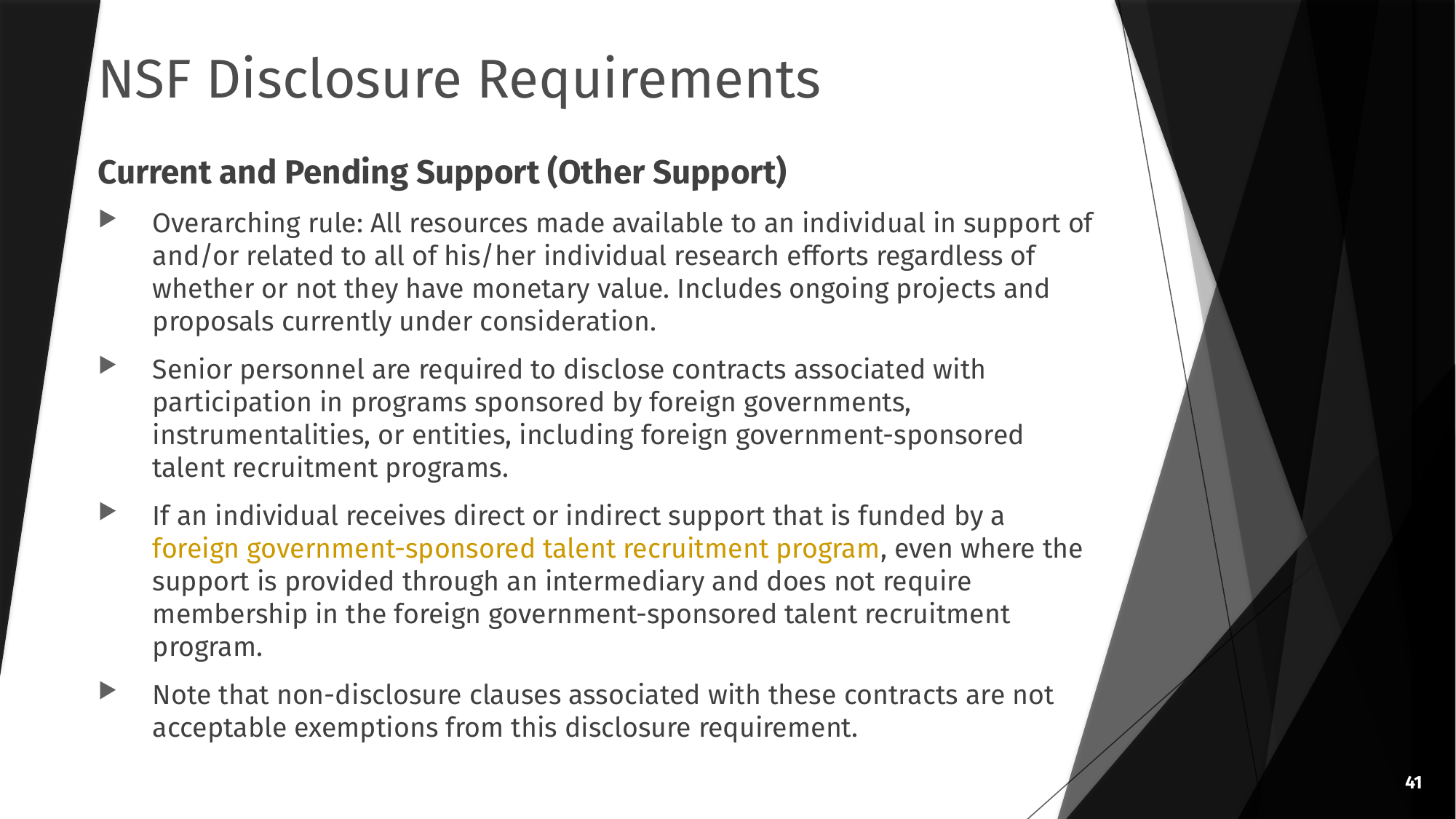

# NSF Disclosure Requirements
Current and Pending Support (Other Support)
Overarching rule: All resources made available to an individual in support of and/or related to all of his/her individual research efforts regardless of whether or not they have monetary value. Includes ongoing projects and proposals currently under consideration.
Senior personnel are required to disclose contracts associated with participation in programs sponsored by foreign governments, instrumentalities, or entities, including foreign government-sponsored talent recruitment programs.
If an individual receives direct or indirect support that is funded by a foreign government-sponsored talent recruitment program, even where the support is provided through an intermediary and does not require membership in the foreign government-sponsored talent recruitment program.
Note that non-disclosure clauses associated with these contracts are not acceptable exemptions from this disclosure requirement.
41